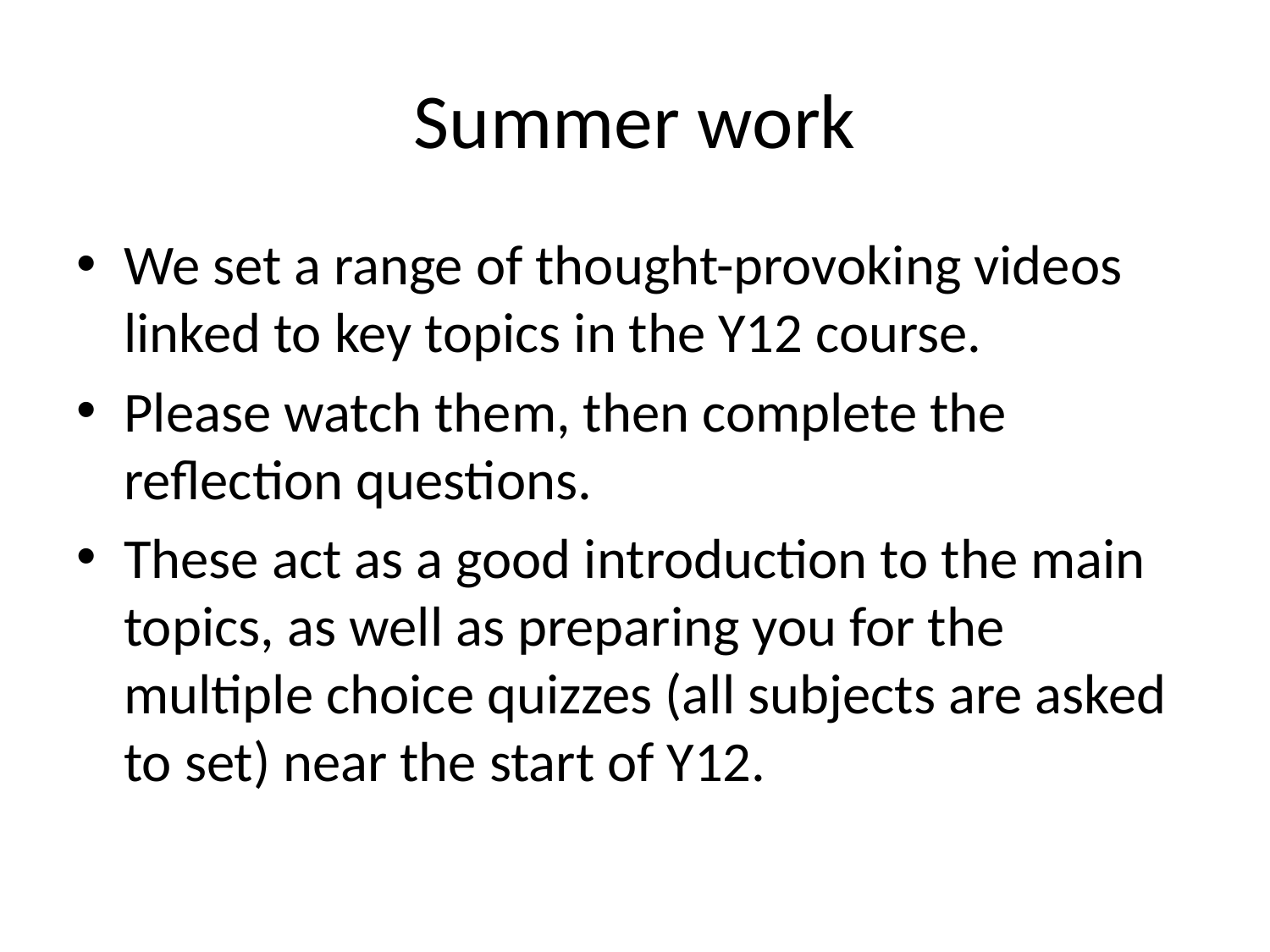

# Summer work
We set a range of thought-provoking videos linked to key topics in the Y12 course.
Please watch them, then complete the reflection questions.
These act as a good introduction to the main topics, as well as preparing you for the multiple choice quizzes (all subjects are asked to set) near the start of Y12.